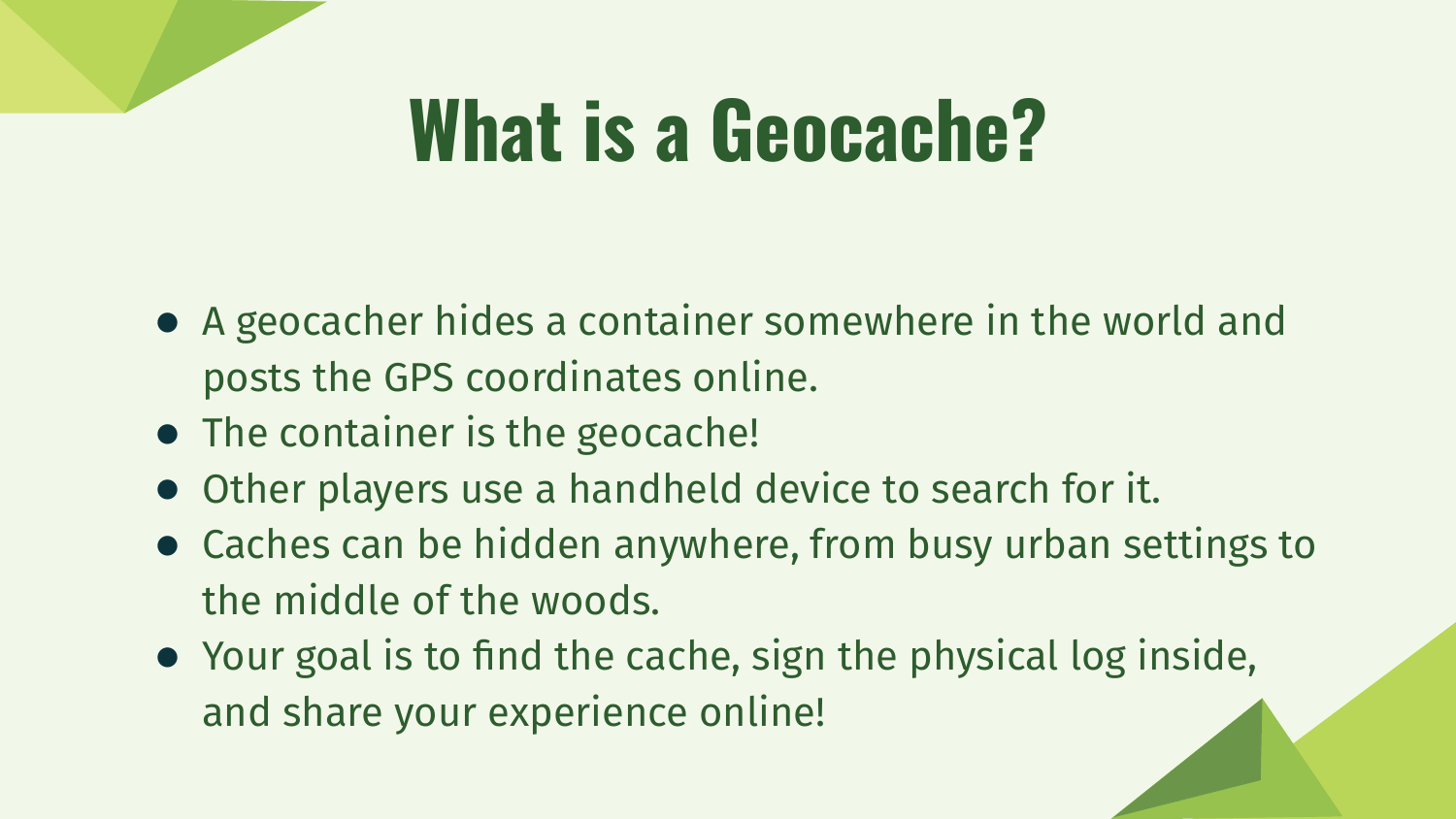

# What is a Geocache?
A geocacher hides a container somewhere in the world and posts the GPS coordinates online.
The container is the geocache!
Other players use a handheld device to search for it.
Caches can be hidden anywhere, from busy urban settings to the middle of the woods.
Your goal is to find the cache, sign the physical log inside, and share your experience online!